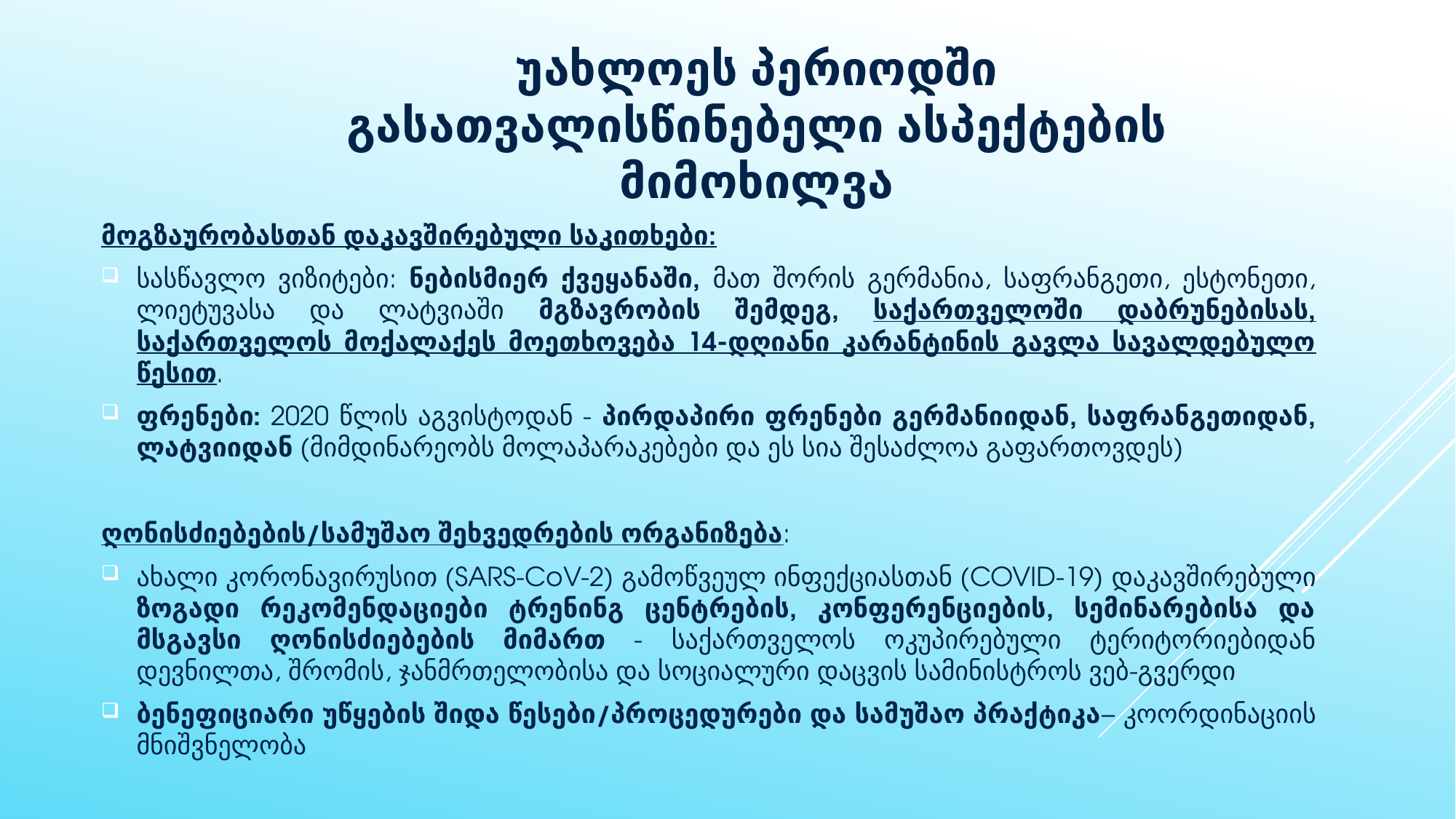

# უახლოეს პერიოდში გასათვალისწინებელი ასპექტების მიმოხილვა
მოგზაურობასთან დაკავშირებული საკითხები:
სასწავლო ვიზიტები: ნებისმიერ ქვეყანაში, მათ შორის გერმანია, საფრანგეთი, ესტონეთი, ლიეტუვასა და ლატვიაში მგზავრობის შემდეგ, საქართველოში დაბრუნებისას, საქართველოს მოქალაქეს მოეთხოვება 14-დღიანი კარანტინის გავლა სავალდებულო წესით.
ფრენები: 2020 წლის აგვისტოდან - პირდაპირი ფრენები გერმანიიდან, საფრანგეთიდან, ლატვიიდან (მიმდინარეობს მოლაპარაკებები და ეს სია შესაძლოა გაფართოვდეს)

ღონისძიებების/სამუშაო შეხვედრების ორგანიზება:
ახალი კორონავირუსით (SARS-CoV-2) გამოწვეულ ინფექციასთან (COVID-19) დაკავშირებული ზოგადი რეკომენდაციები ტრენინგ ცენტრების, კონფერენციების, სემინარებისა და მსგავსი ღონისძიებების მიმართ - საქართველოს ოკუპირებული ტერიტორიებიდან დევნილთა, შრომის, ჯანმრთელობისა და სოციალური დაცვის სამინისტროს ვებ-გვერდი
ბენეფიციარი უწყების შიდა წესები/პროცედურები და სამუშაო პრაქტიკა– კოორდინაციის მნიშვნელობა